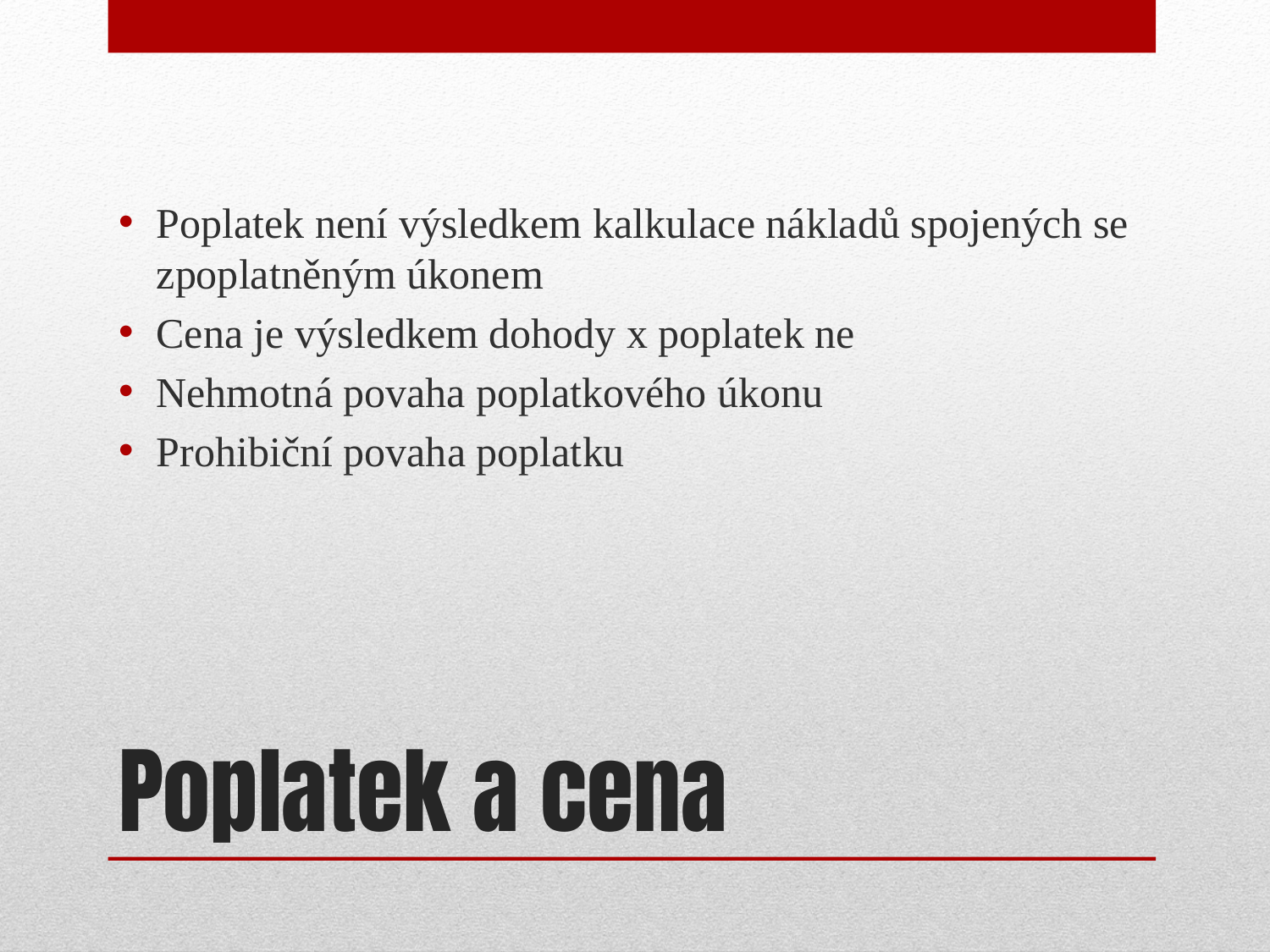

Poplatek není výsledkem kalkulace nákladů spojených se zpoplatněným úkonem
Cena je výsledkem dohody x poplatek ne
Nehmotná povaha poplatkového úkonu
Prohibiční povaha poplatku

# Poplatek a cena